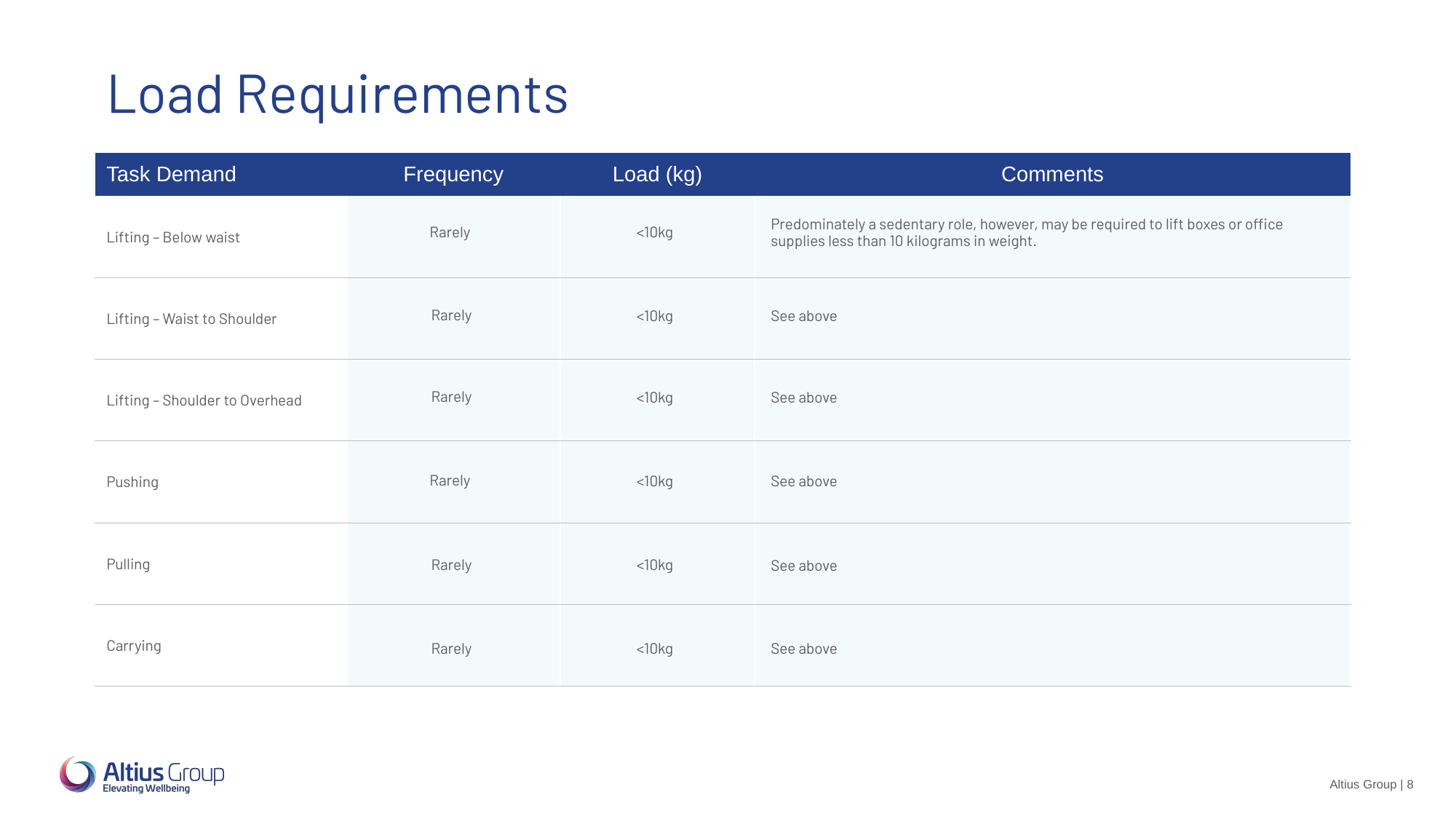

Rarely
<10kg
Predominately a sedentary role, however, may be required to lift boxes or office supplies less than 10 kilograms in weight.
Rarely
<10kg
See above
Rarely
<10kg
See above
Rarely
<10kg
See above
Rarely
<10kg
See above
Rarely
<10kg
See above